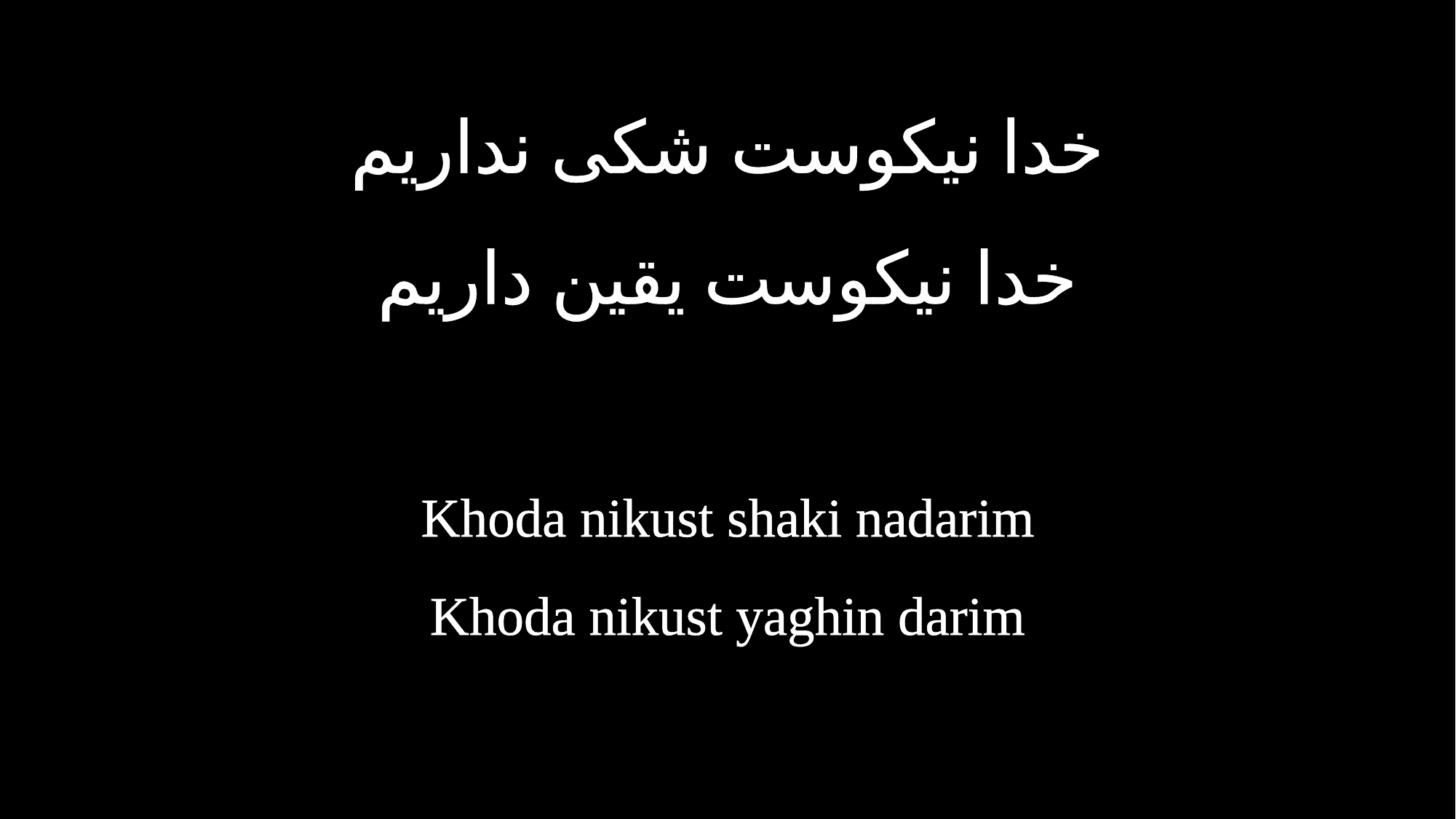

خدا نیکوست شکی نداریم
خدا نیکوست یقین داریم

Khoda nikust shaki nadarim
Khoda nikust yaghin darim